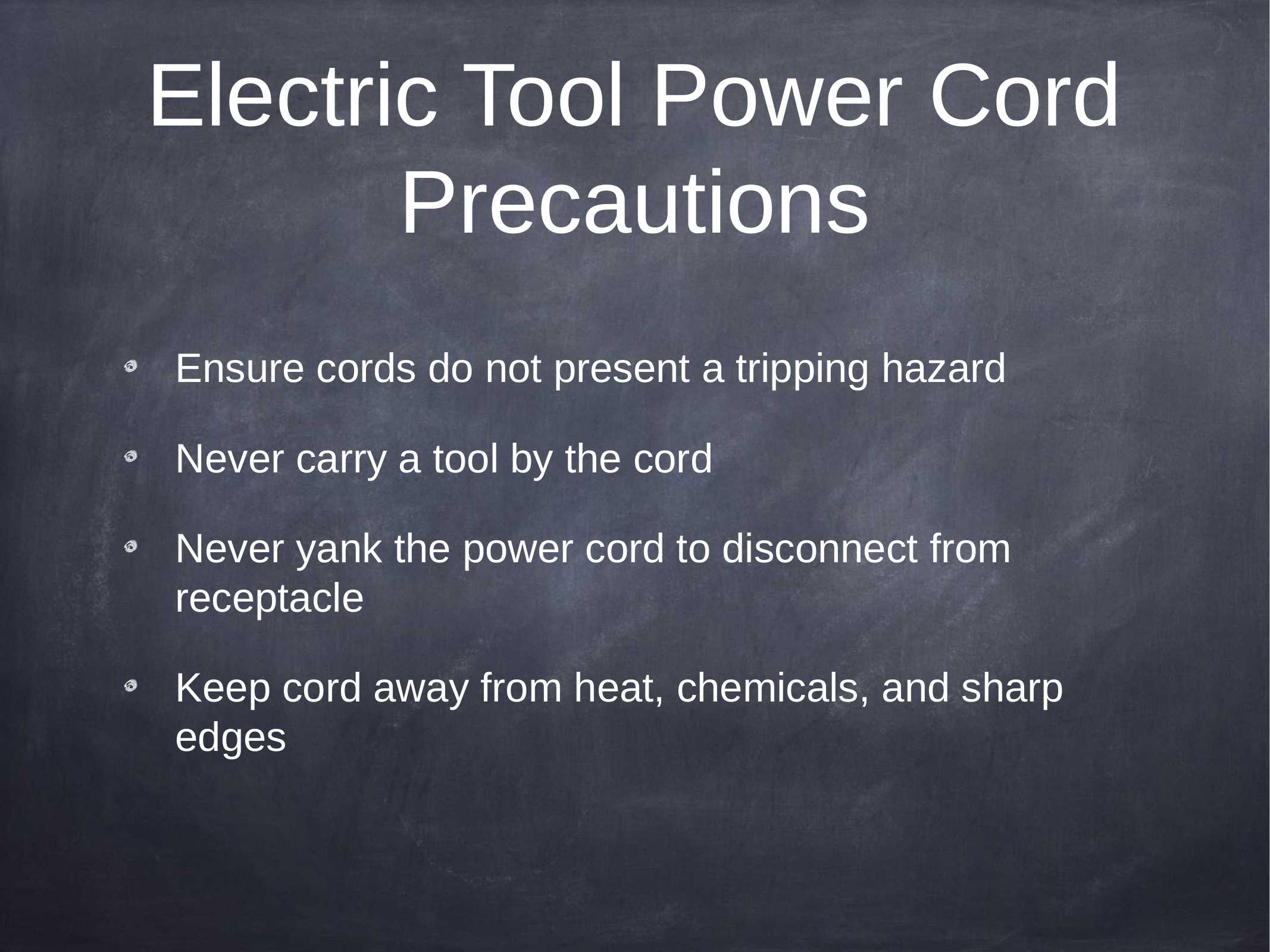

# Electric Tool Power Cord Precautions
Ensure cords do not present a tripping hazard
Never carry a tool by the cord
Never yank the power cord to disconnect from receptacle
Keep cord away from heat, chemicals, and sharp edges